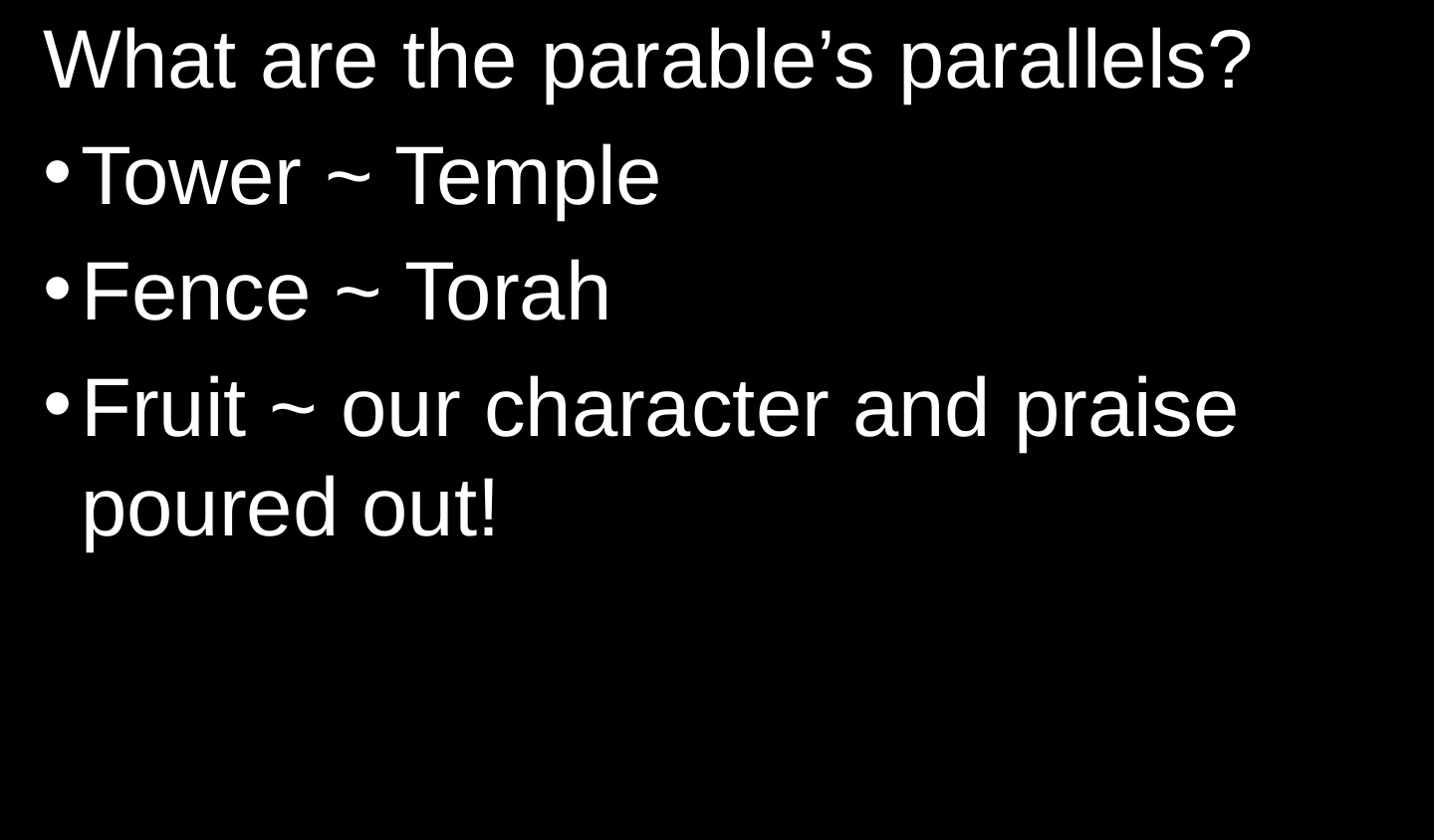

What are the parable’s parallels?
Tower ~ Temple
Fence ~ Torah
Fruit ~ our character and praise poured out!